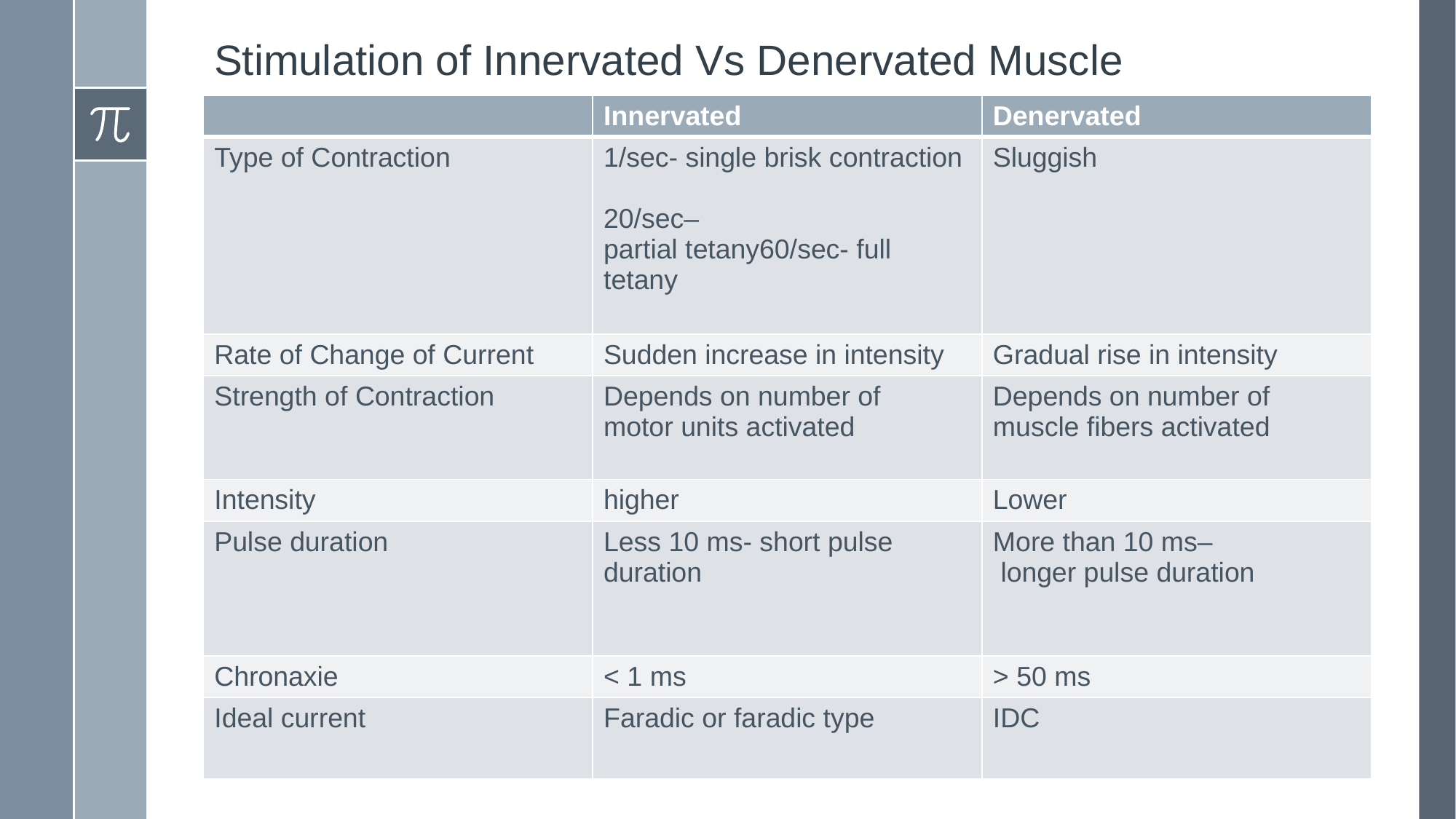

# Stimulation of Innervated Vs Denervated Muscle
|  | Innervated | Denervated |
| --- | --- | --- |
| Type of Contraction | 1/sec- single brisk contraction 20/sec– partial tetany60/sec- full tetany | Sluggish |
| Rate of Change of Current | Sudden increase in intensity | Gradual rise in intensity |
| Strength of Contraction | Depends on number of  motor units activated | Depends on number of  muscle fibers activated |
| Intensity | higher | Lower |
| Pulse duration | Less 10 ms- short pulse duration | More than 10 ms–  longer pulse duration |
| Chronaxie | < 1 ms | > 50 ms |
| Ideal current | Faradic or faradic type | IDC |